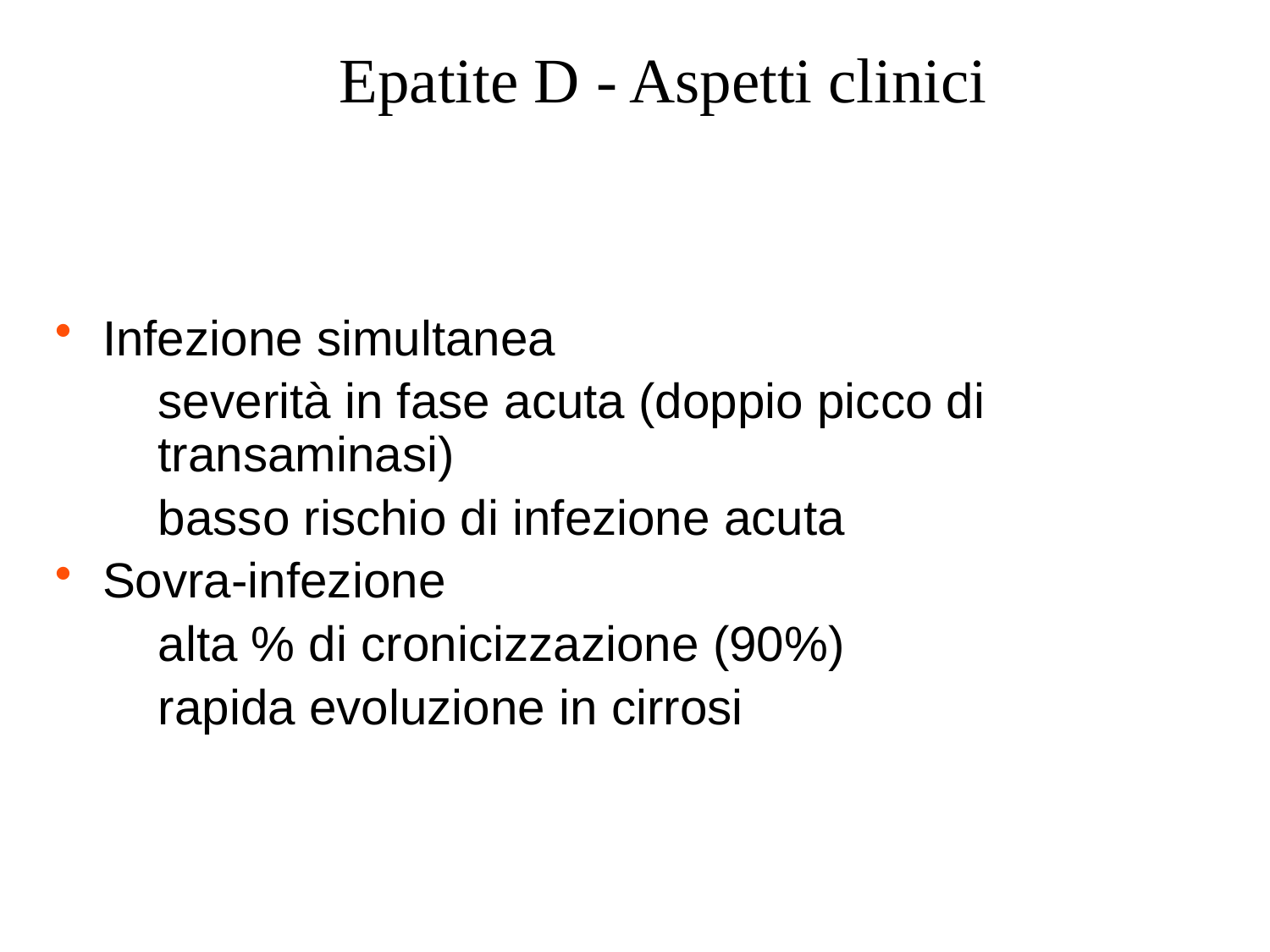

Epatite D - Aspetti clinici

Infezione simultanea
severità in fase acuta (doppio picco di transaminasi)
basso rischio di infezione acuta
Sovra-infezione
alta % di cronicizzazione (90%)
rapida evoluzione in cirrosi